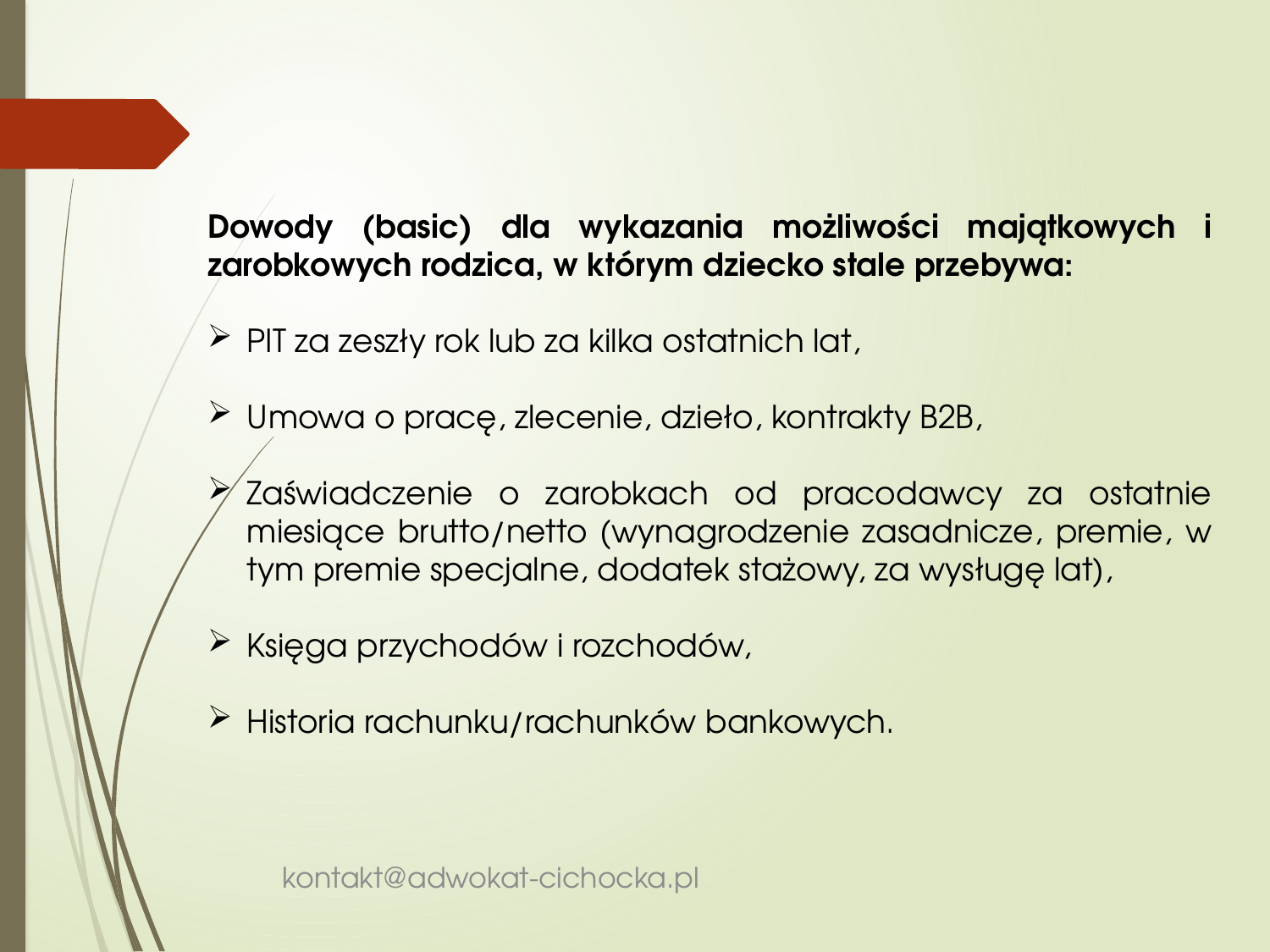

Dowody (basic) dla wykazania możliwości majątkowych i zarobkowych rodzica, w którym dziecko stale przebywa:

PIT za zeszły rok lub za kilka ostatnich lat,

Umowa o pracę, zlecenie, dzieło, kontrakty B2B,

Zaświadczenie o zarobkach od pracodawcy za ostatnie miesiące brutto/netto (wynagrodzenie zasadnicze, premie, w tym premie specjalne, dodatek stażowy, za wysługę lat),

Księga przychodów i rozchodów,

Historia rachunku/rachunków bankowych.

kontakt@adwokat-cichocka.pl